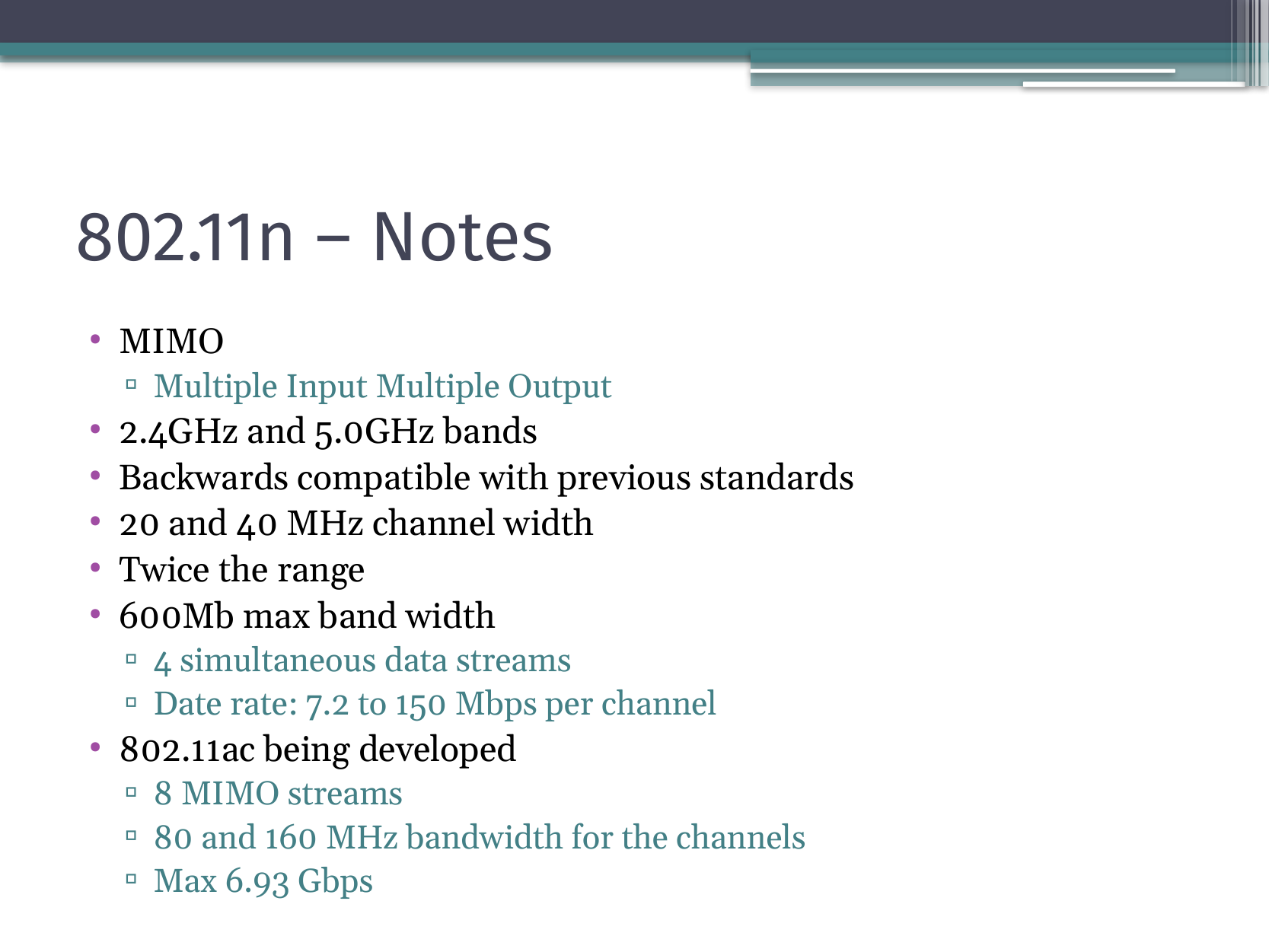

# 802.11n – Notes
MIMO
Multiple Input Multiple Output
2.4GHz and 5.0GHz bands
Backwards compatible with previous standards
20 and 40 MHz channel width
Twice the range
600Mb max band width
4 simultaneous data streams
Date rate: 7.2 to 150 Mbps per channel
802.11ac being developed
8 MIMO streams
80 and 160 MHz bandwidth for the channels
Max 6.93 Gbps